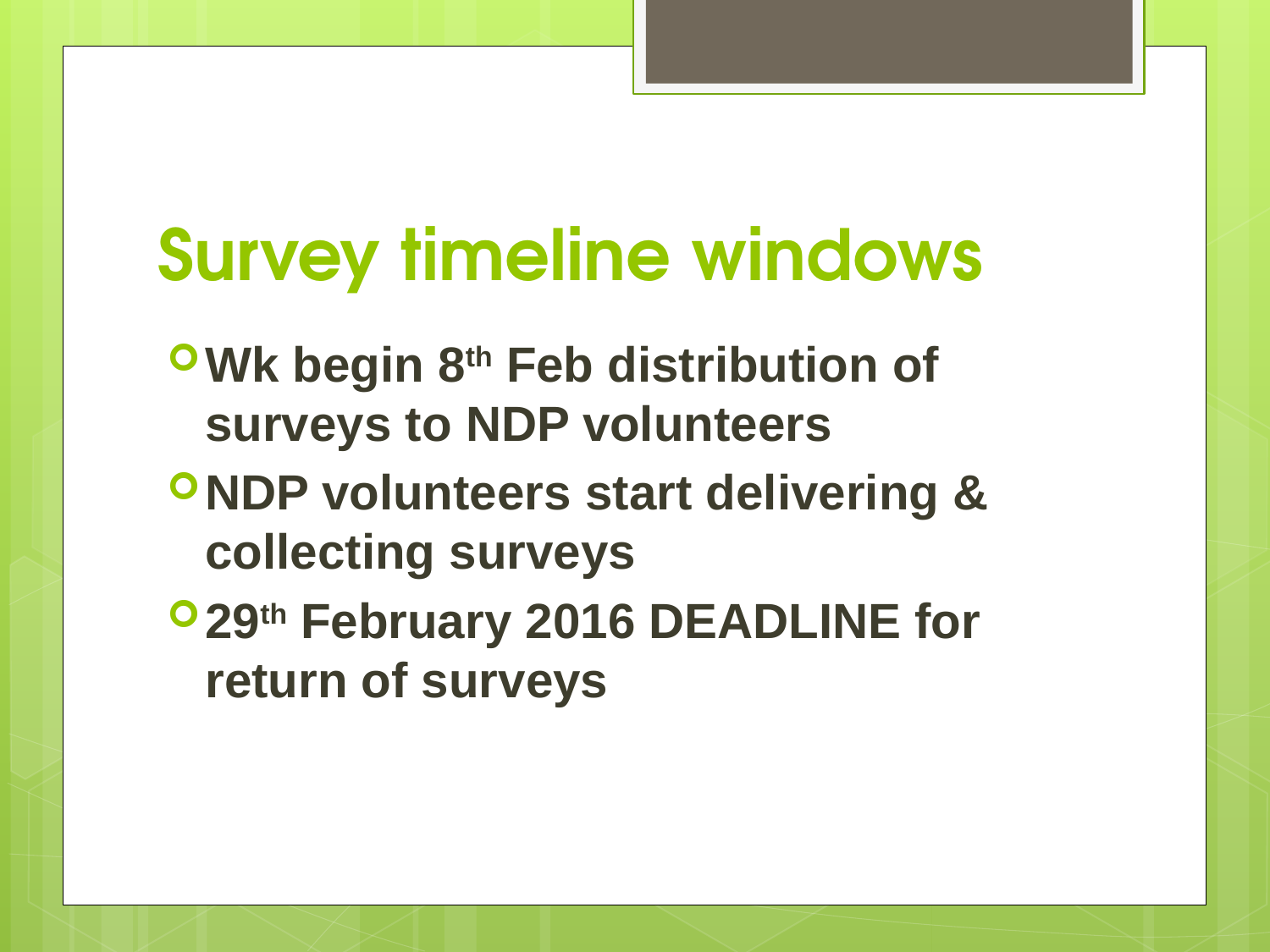

# Survey timeline windows
Wk begin 8th Feb distribution of  surveys to NDP volunteers
NDP volunteers start delivering & collecting surveys
29th February 2016 DEADLINE for return of surveys